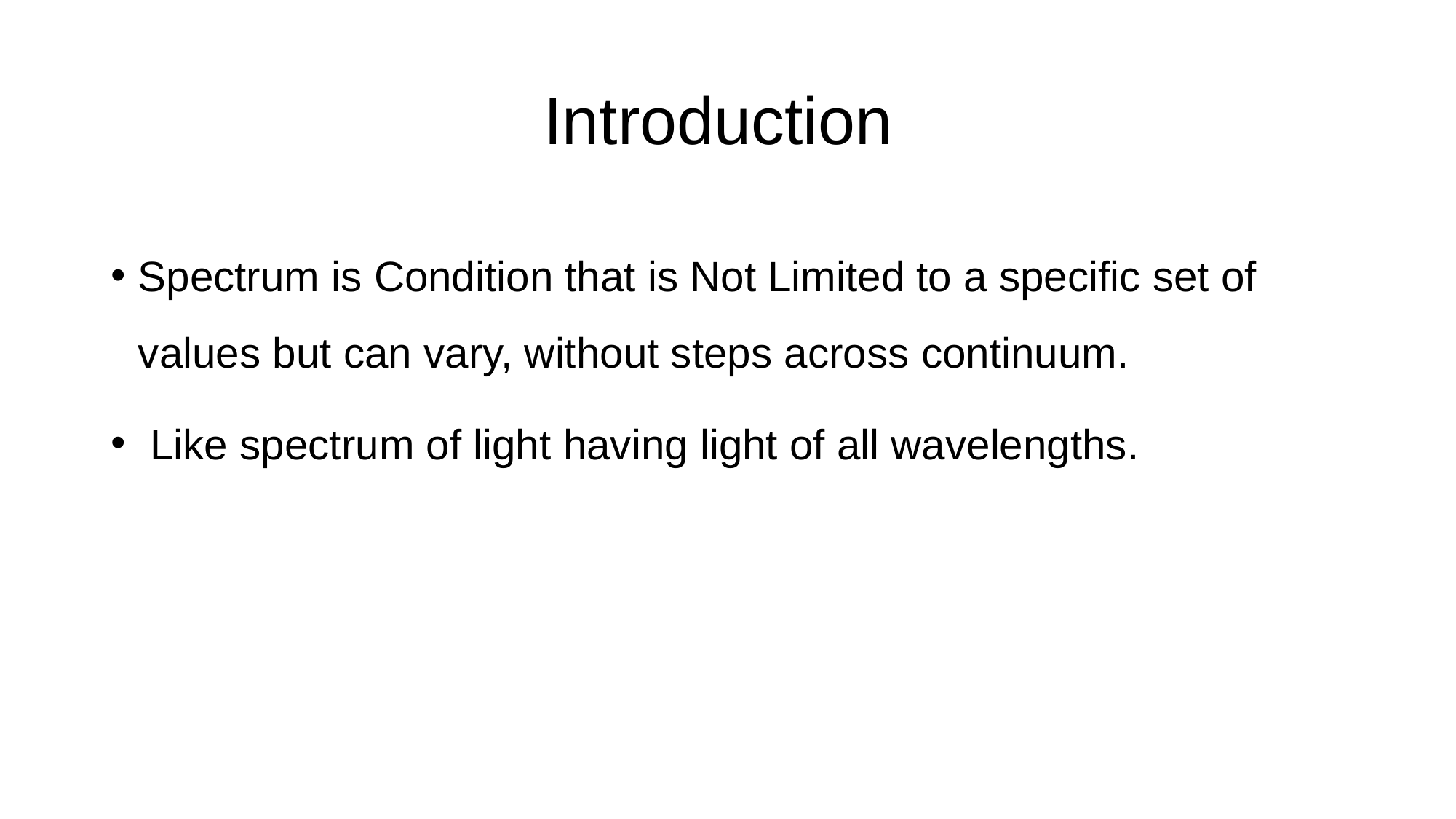

# Introduction
Spectrum is Condition that is Not Limited to a specific set of values but can vary, without steps across continuum.
 Like spectrum of light having light of all wavelengths.